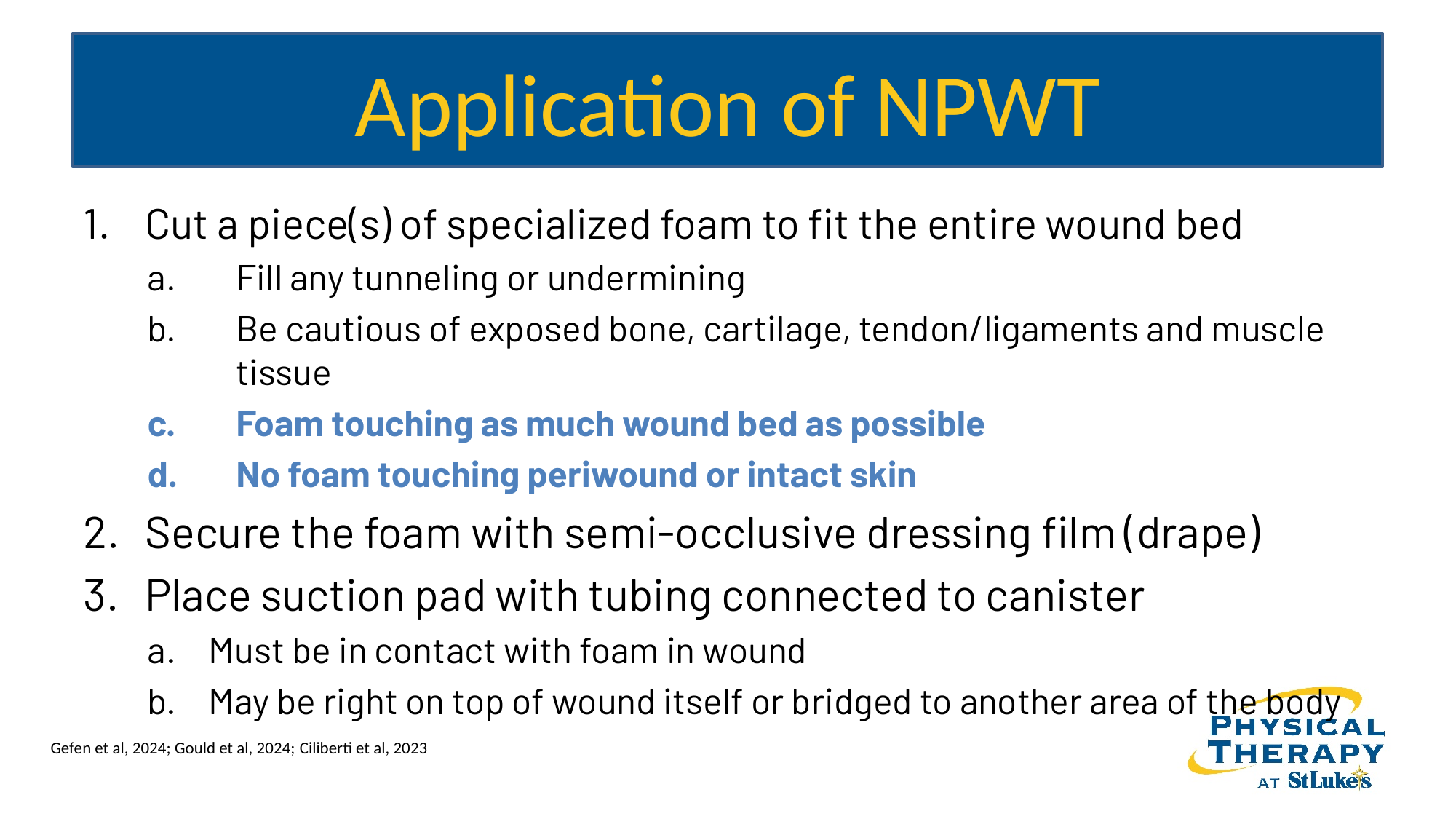

# Application of NPWT
Cut a piece(s) of specialized foam to fit the entire wound bed
Fill any tunneling or undermining
Be cautious of exposed bone, cartilage, tendon/ligaments and muscle tissue
Foam touching as much wound bed as possible
No foam touching periwound or intact skin
Secure the foam with semi-occlusive dressing film (drape)
Place suction pad with tubing connected to canister
Must be in contact with foam in wound
May be right on top of wound itself or bridged to another area of the body
Gefen et al, 2024; Gould et al, 2024; Ciliberti et al, 2023